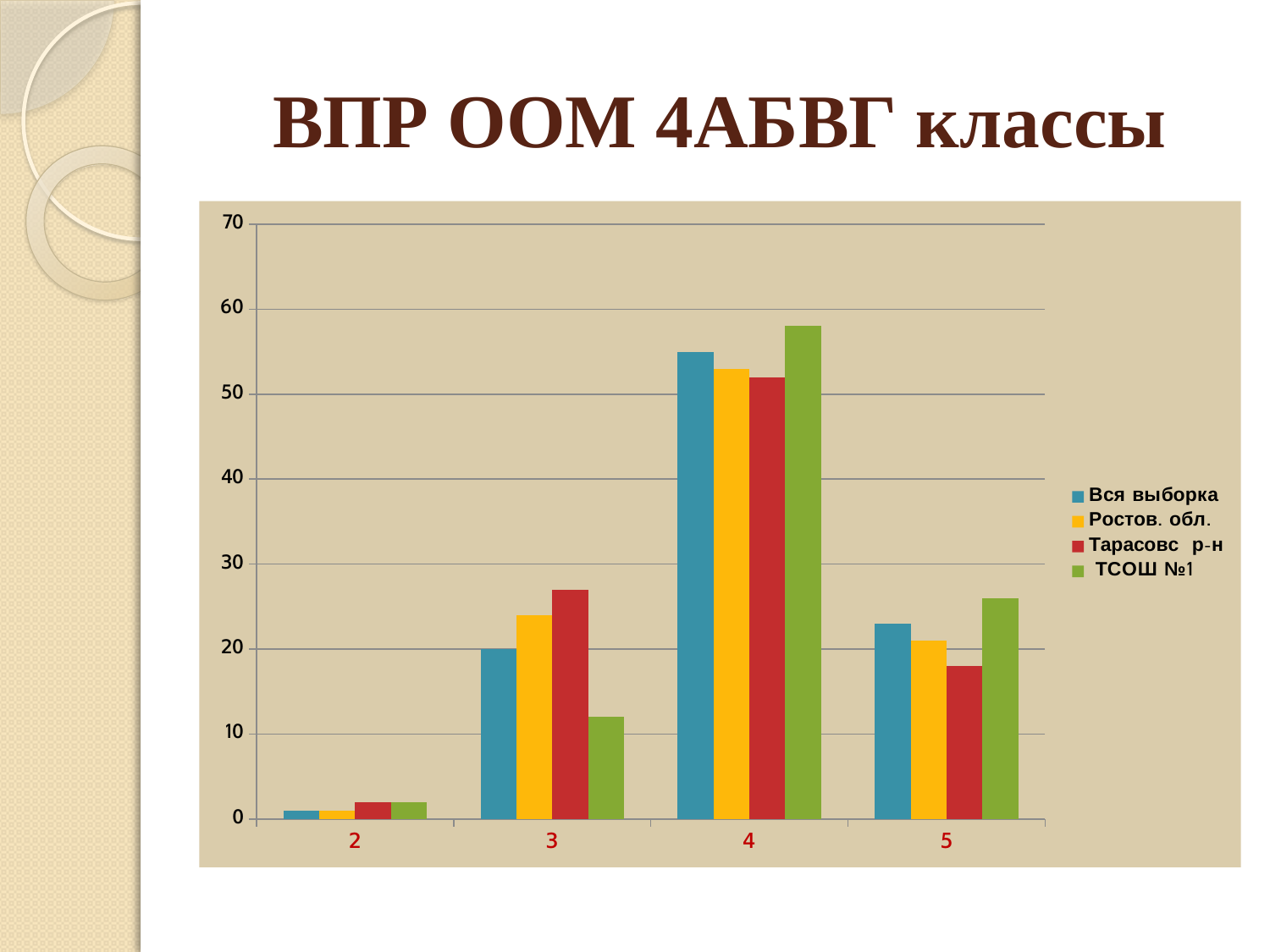

# ВПР ООМ 4АБВГ классы

### Chart

| Category | Вся выборка | Ростов. обл. | Тарасовс  р-н |  ТСОШ №1 |
|---|---|---|---|---|
| 2 | 1.0 | 1.0 | 2.0 | 2.0 |
| 3 | 20.0 | 24.0 | 27.0 | 12.0 |
| 4 | 55.0 | 53.0 | 52.0 | 58.0 |
| 5 | 23.0 | 21.0 | 18.0 | 26.0 |